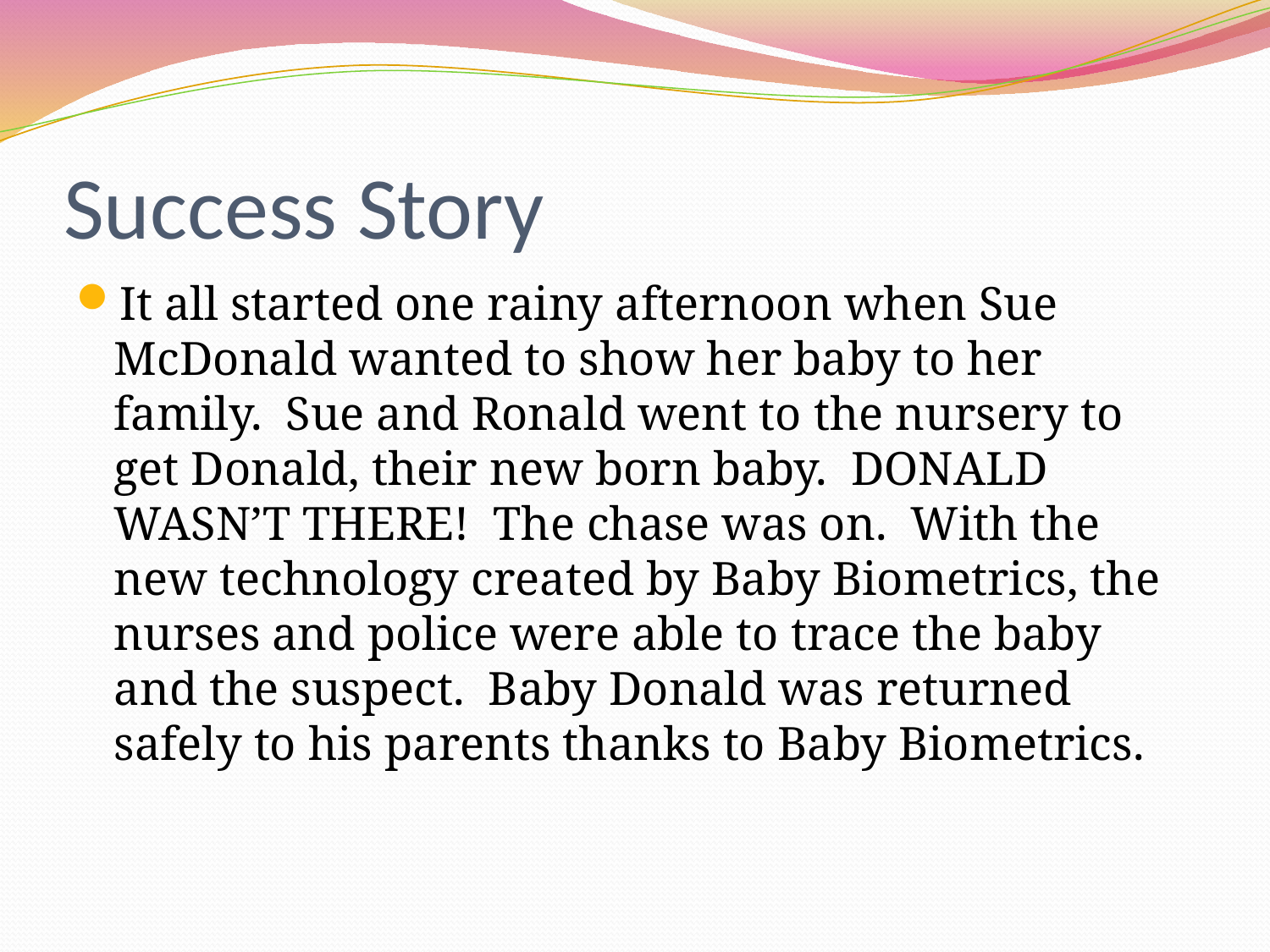

# Success Story
It all started one rainy afternoon when Sue McDonald wanted to show her baby to her family.  Sue and Ronald went to the nursery to get Donald, their new born baby.  DONALD WASN’T THERE!  The chase was on.  With the new technology created by Baby Biometrics, the nurses and police were able to trace the baby and the suspect.  Baby Donald was returned safely to his parents thanks to Baby Biometrics.